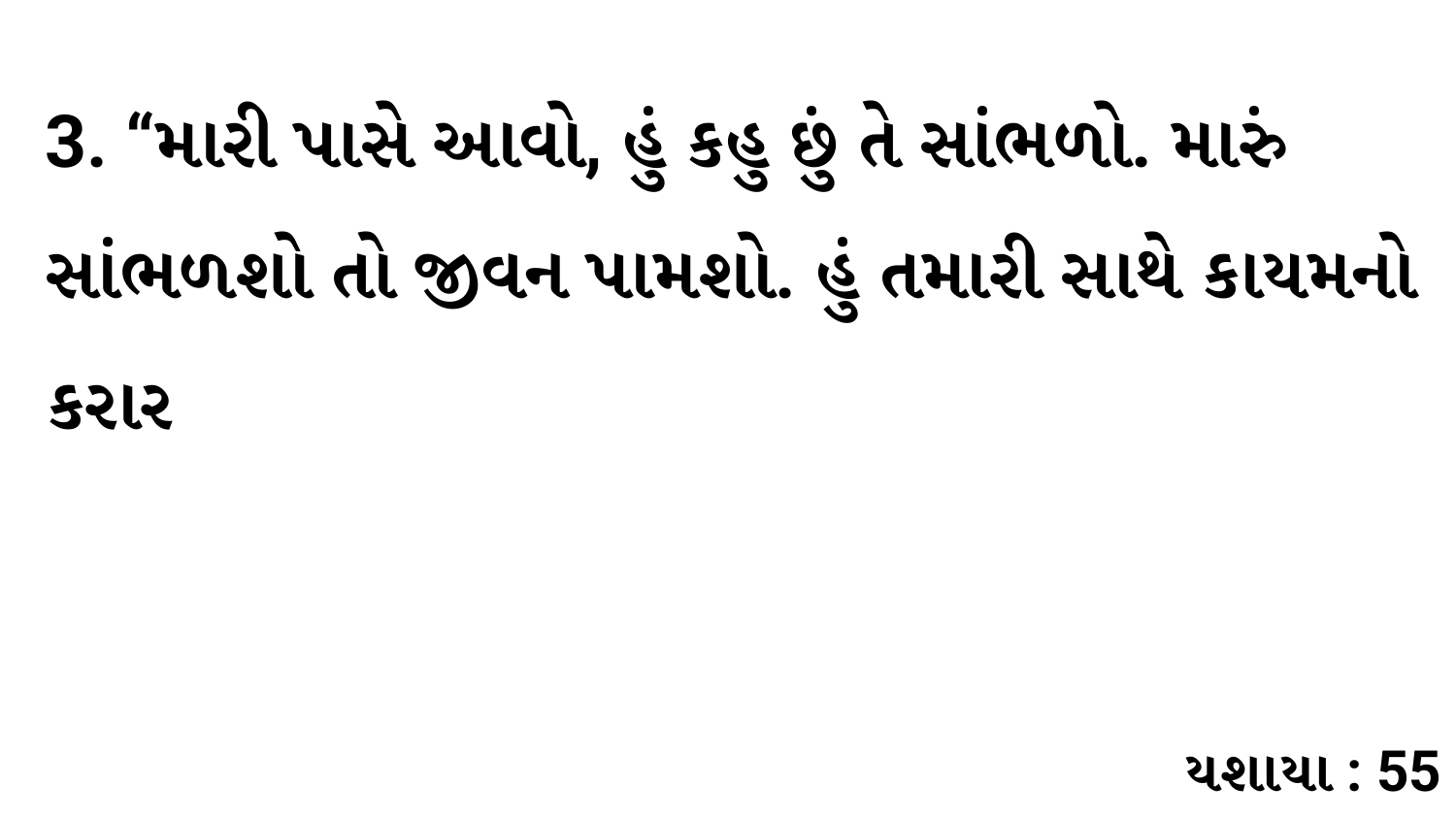

3. “મારી પાસે આવો, હું કહુ છું તે સાંભળો. મારું સાંભળશો તો જીવન પામશો. હું તમારી સાથે કાયમનો કરાર
યશાયા : 55